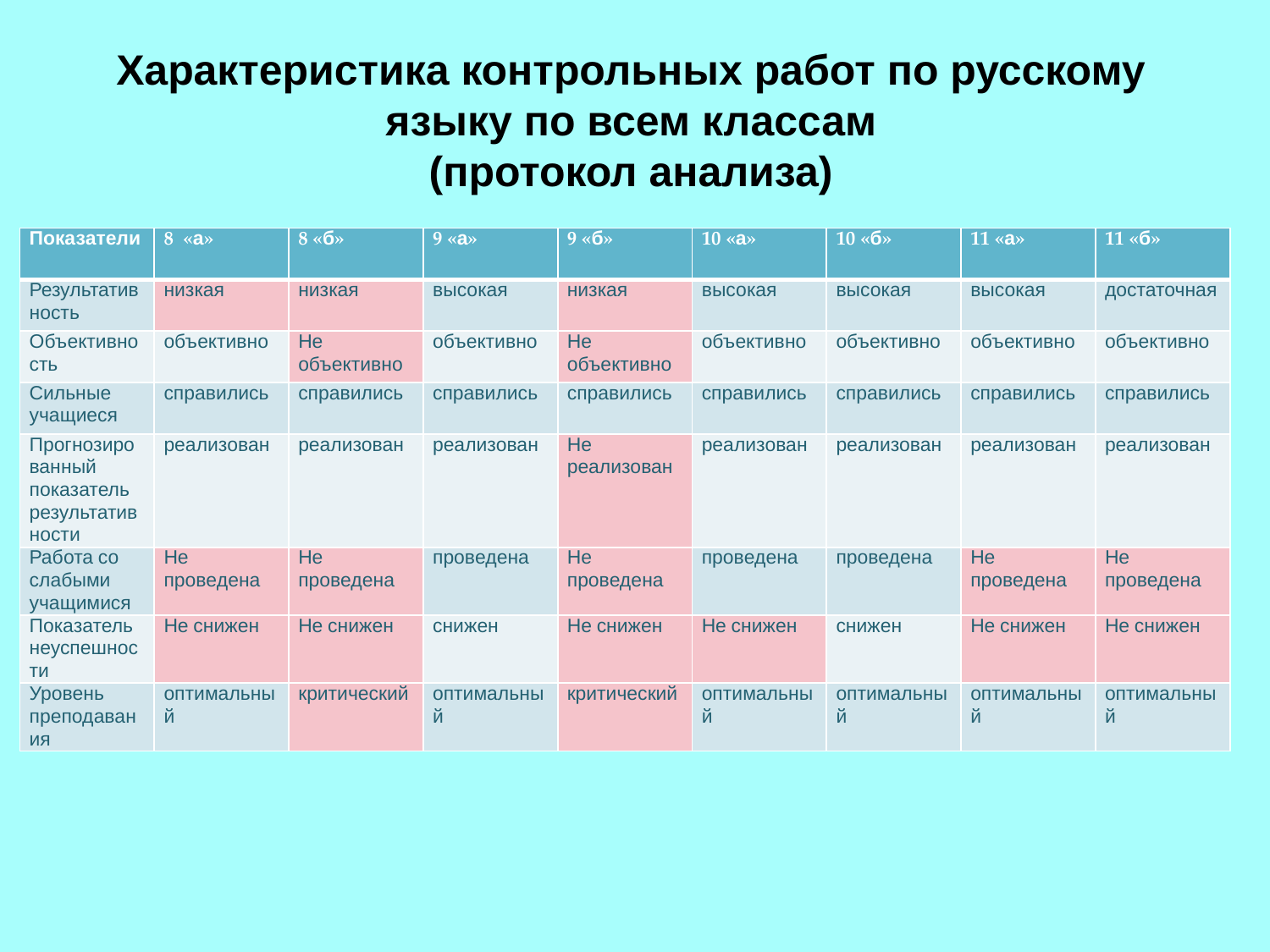

# Характеристика контрольных работ по русскому языку по всем классам (протокол анализа)
| Показатели | 8 «а» | 8 «б» | 9 «а» | 9 «б» | 10 «а» | 10 «б» | 11 «а» | 11 «б» |
| --- | --- | --- | --- | --- | --- | --- | --- | --- |
| Результативность | низкая | низкая | высокая | низкая | высокая | высокая | высокая | достаточная |
| Объективность | объективно | Не объективно | объективно | Не объективно | объективно | объективно | объективно | объективно |
| Сильные учащиеся | справились | справились | справились | справились | справились | справились | справились | справились |
| Прогнозированный показатель результативности | реализован | реализован | реализован | Не реализован | реализован | реализован | реализован | реализован |
| Работа со слабыми учащимися | Не проведена | Не проведена | проведена | Не проведена | проведена | проведена | Не проведена | Не проведена |
| Показатель неуспешности | Не снижен | Не снижен | снижен | Не снижен | Не снижен | снижен | Не снижен | Не снижен |
| Уровень преподавания | оптимальный | критический | оптимальный | критический | оптимальный | оптимальный | оптимальный | оптимальный |